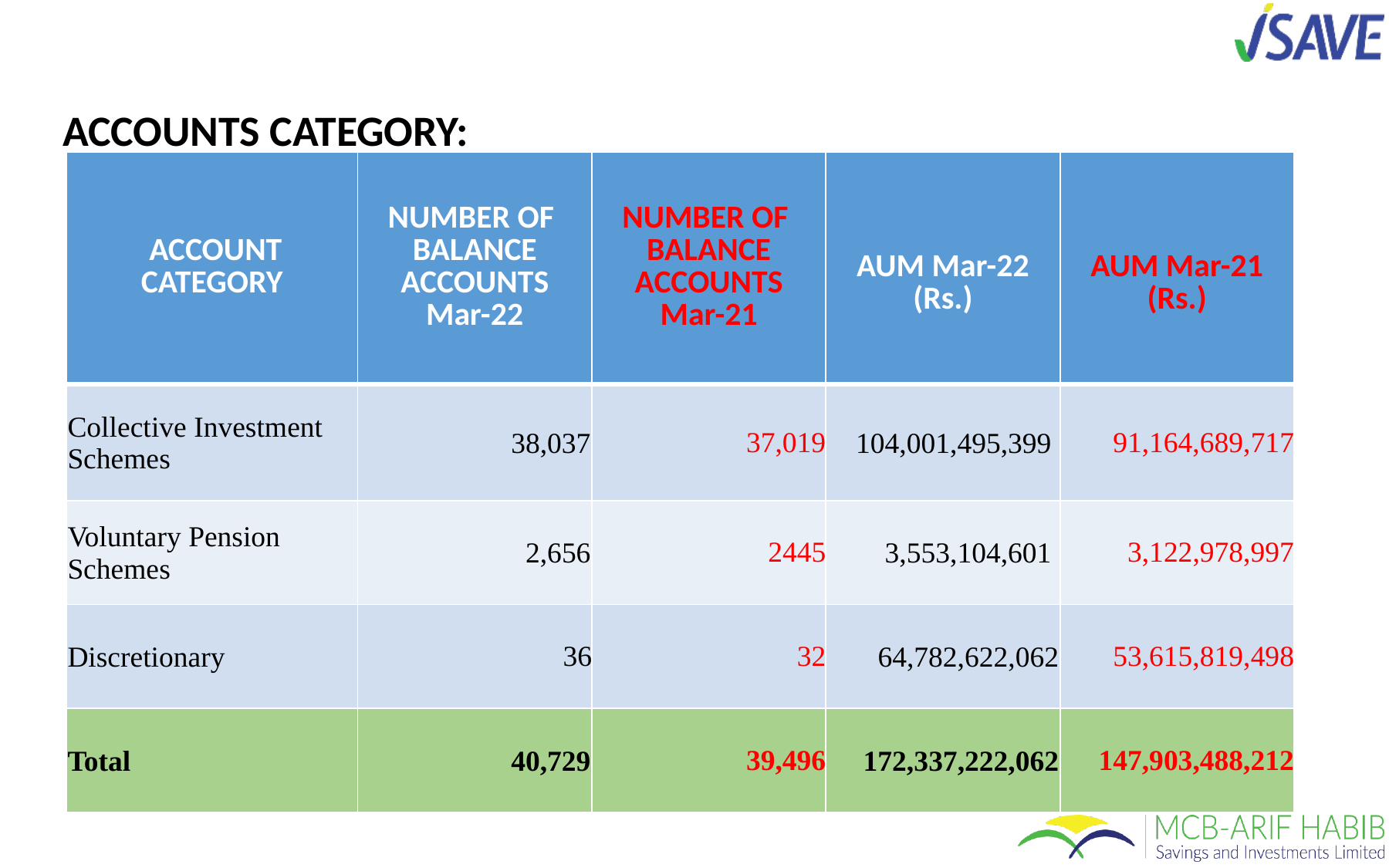

# ACCOUNTS CATEGORY:
| ACCOUNT CATEGORY | NUMBER OF BALANCE ACCOUNTS Mar-22 | NUMBER OF BALANCE ACCOUNTS Mar-21 | AUM Mar-22 (Rs.) | AUM Mar-21 (Rs.) |
| --- | --- | --- | --- | --- |
| Collective Investment Schemes | 38,037 | 37,019 | 104,001,495,399 | 91,164,689,717 |
| Voluntary Pension Schemes | 2,656 | 2445 | 3,553,104,601 | 3,122,978,997 |
| Discretionary | 36 | 32 | 64,782,622,062 | 53,615,819,498 |
| Total | 40,729 | 39,496 | 172,337,222,062 | 147,903,488,212 |